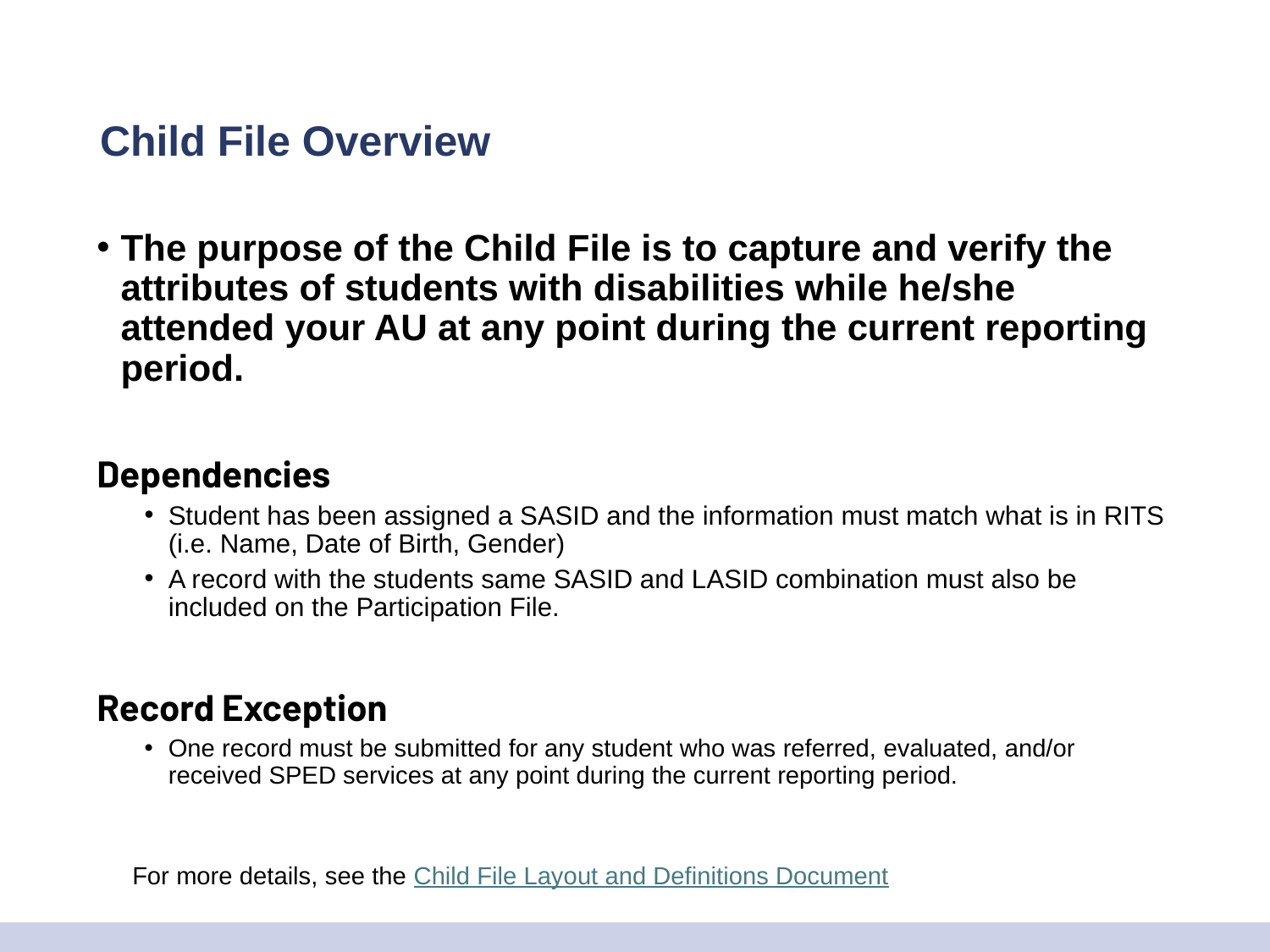

# Child File Overview
The purpose of the Child File is to capture and verify the attributes of students with disabilities while he/she attended your AU at any point during the current reporting period.

Dependencies
Student has been assigned a SASID and the information must match what is in RITS (i.e. Name, Date of Birth, Gender)
A record with the students same SASID and LASID combination must also be included on the Participation File.

Record Exception
One record must be submitted for any student who was referred, evaluated, and/or received SPED services at any point during the current reporting period.

For more details, see the Child File Layout and Definitions Document